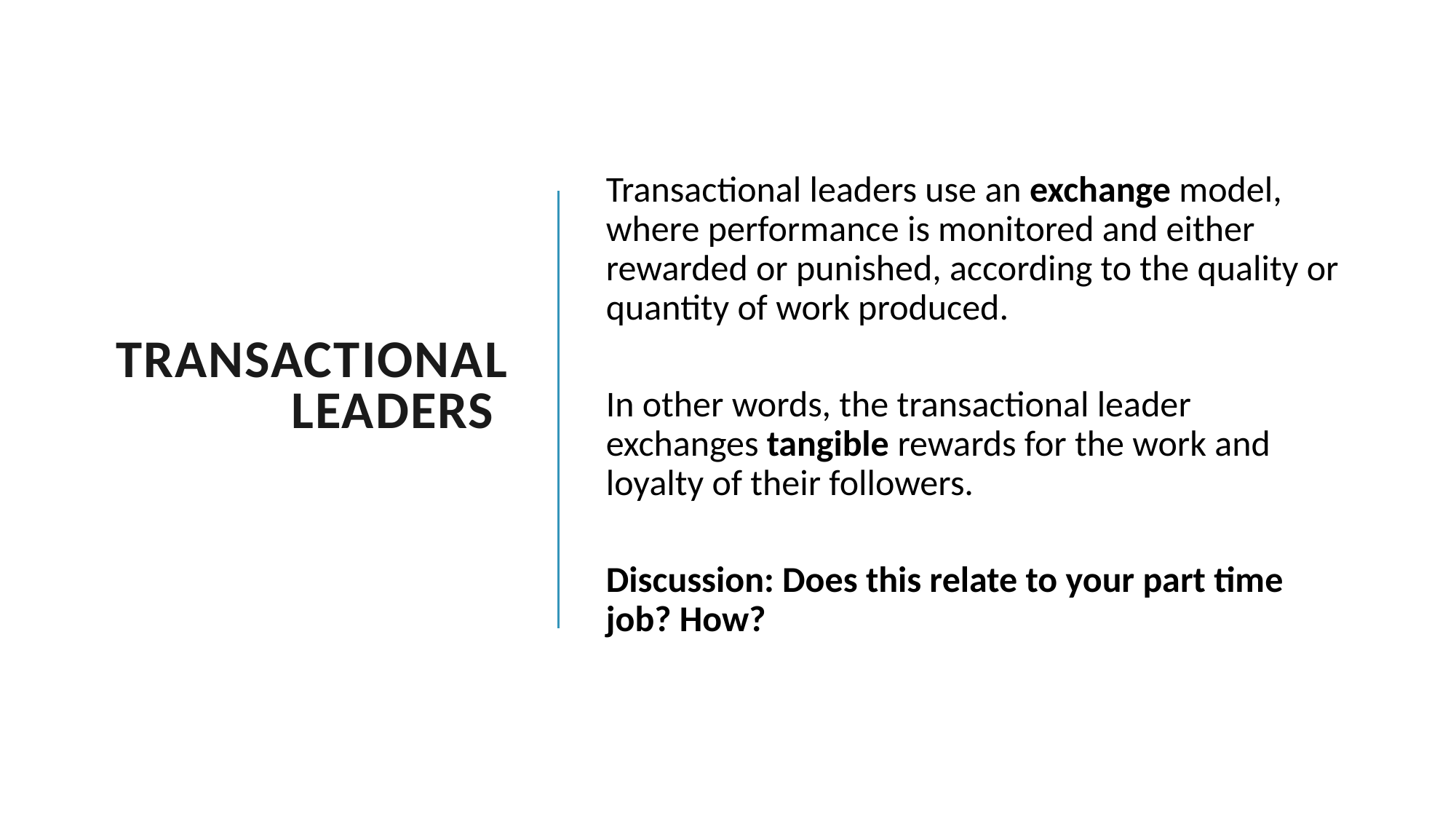

# Transactional leaders
Transactional leaders use an exchange model, where performance is monitored and either rewarded or punished, according to the quality or quantity of work produced.

In other words, the transactional leader exchanges tangible rewards for the work and loyalty of their followers.

Discussion: Does this relate to your part time job? How?